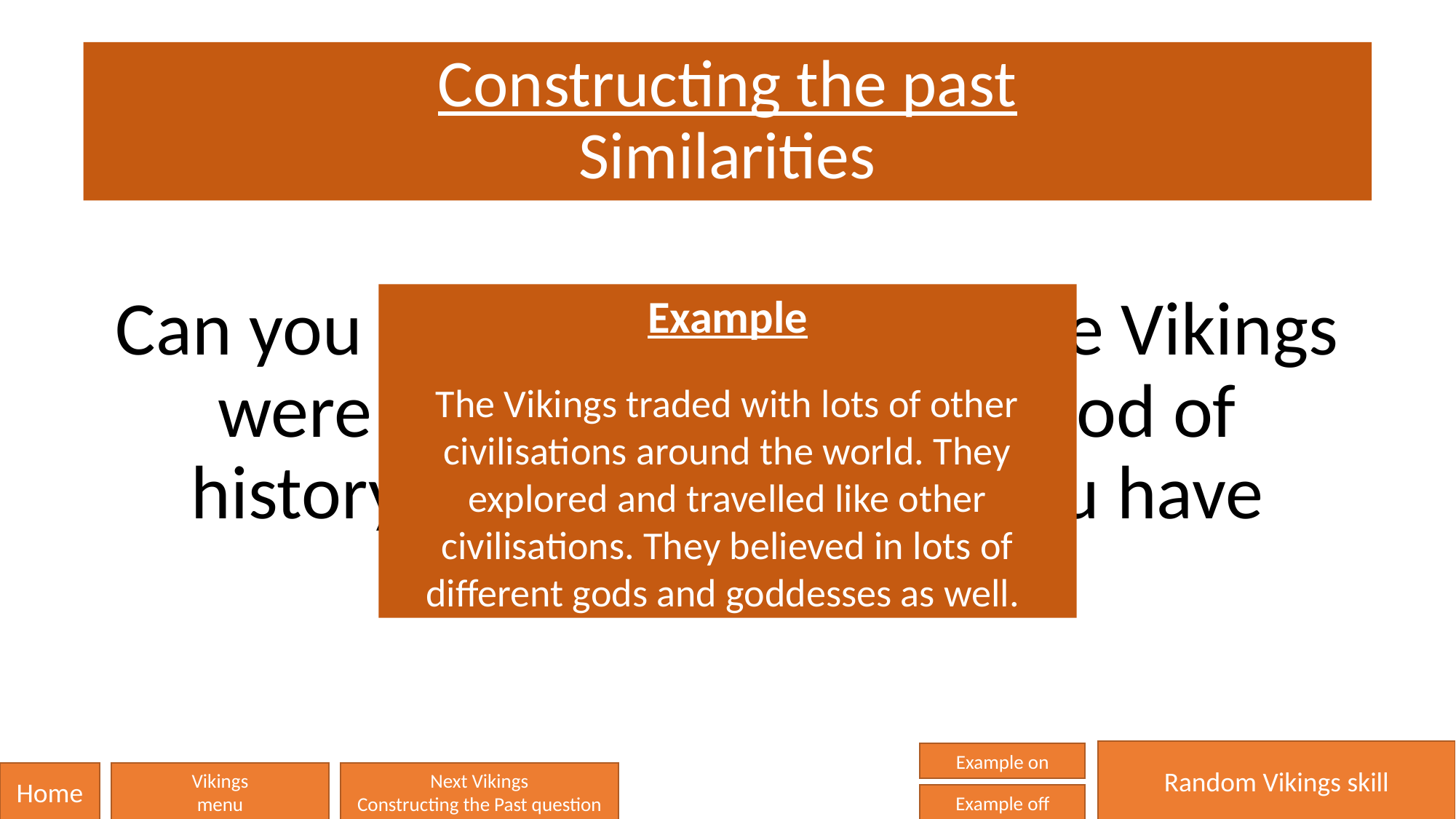

# Constructing the past Similarities
Can you think of 3 ways that the Vikings were similar to another period of history or civilisation that you have studied?
Example

The Vikings traded with lots of other civilisations around the world. They explored and travelled like other civilisations. They believed in lots of different gods and goddesses as well.
Random Vikings skill
Example on
Home
Vikings
menu
Next Vikings
Constructing the Past question
Example off